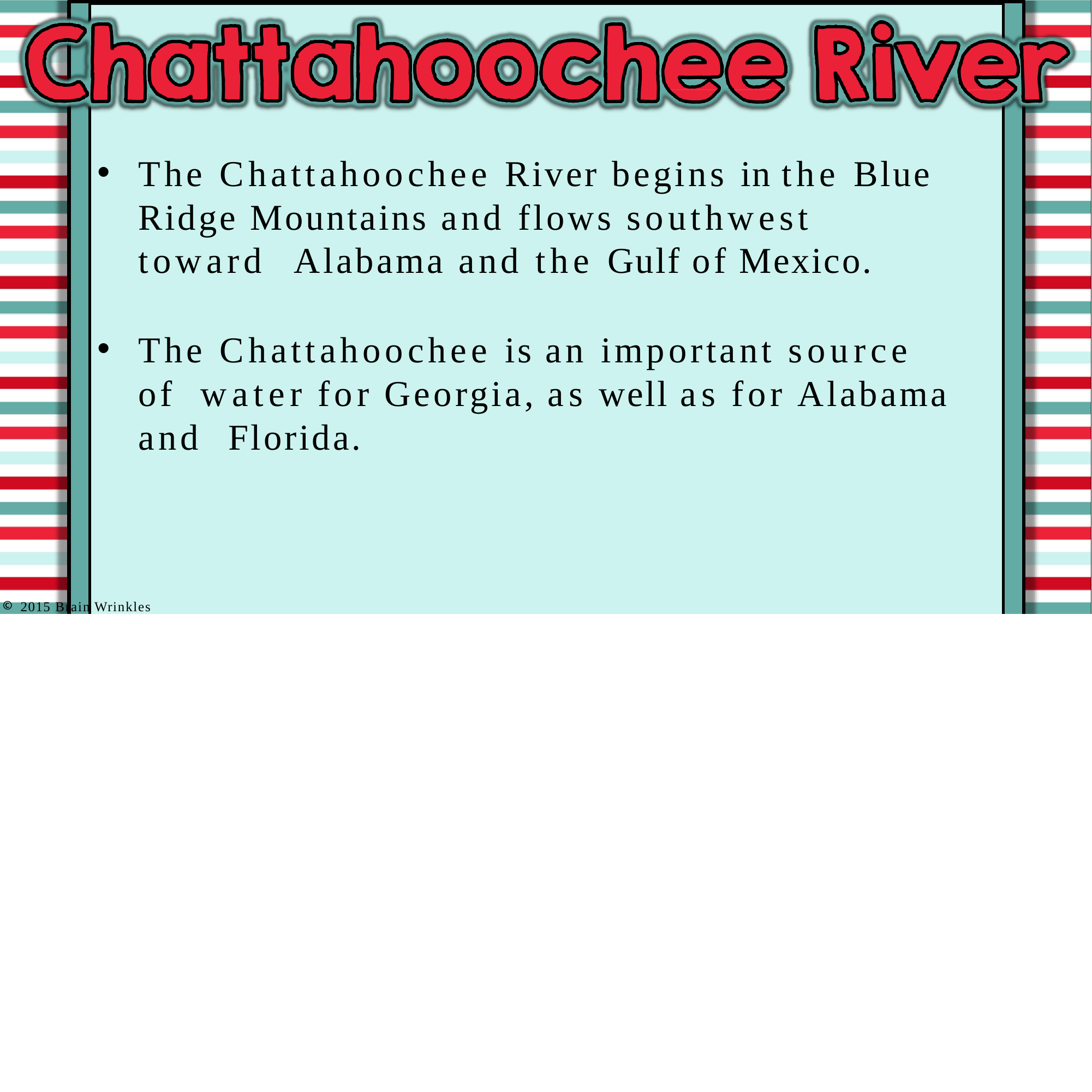

The Chattahoochee River begins in the Blue  Ridge Mountains and flows southwest toward  Alabama and the Gulf of Mexico.

The Chattahoochee is an important source of  water for Georgia, as well as for Alabama and  Florida.
© 2015 Brain Wrinkles